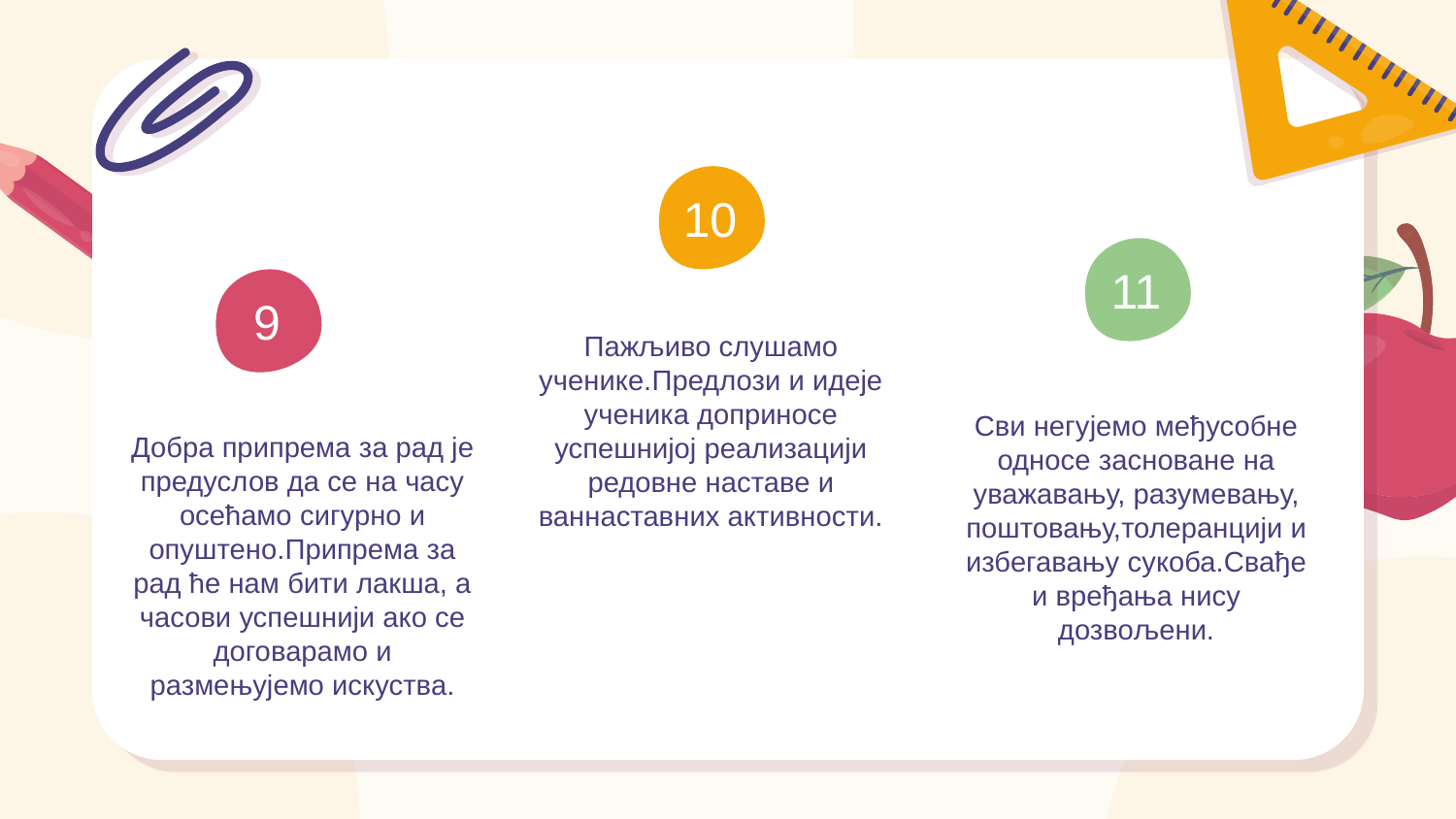

10
11
9
Пажљиво слушамо ученике.Предлози и идеје ученика доприносе успешнијој реализацији редовне наставе и ваннаставних активности.
Сви негујемо међусобне односе засноване на уважавању, разумевању, поштовању,толеранцији и избегавању сукоба.Свађе и вређања нису дозвољени.
Добра припрема за рад је предуслов да се на часу осећамо сигурно и опуштено.Припрема за рад ће нам бити лакша, а часови успешнији ако се договарамо и размењујемо искуства.